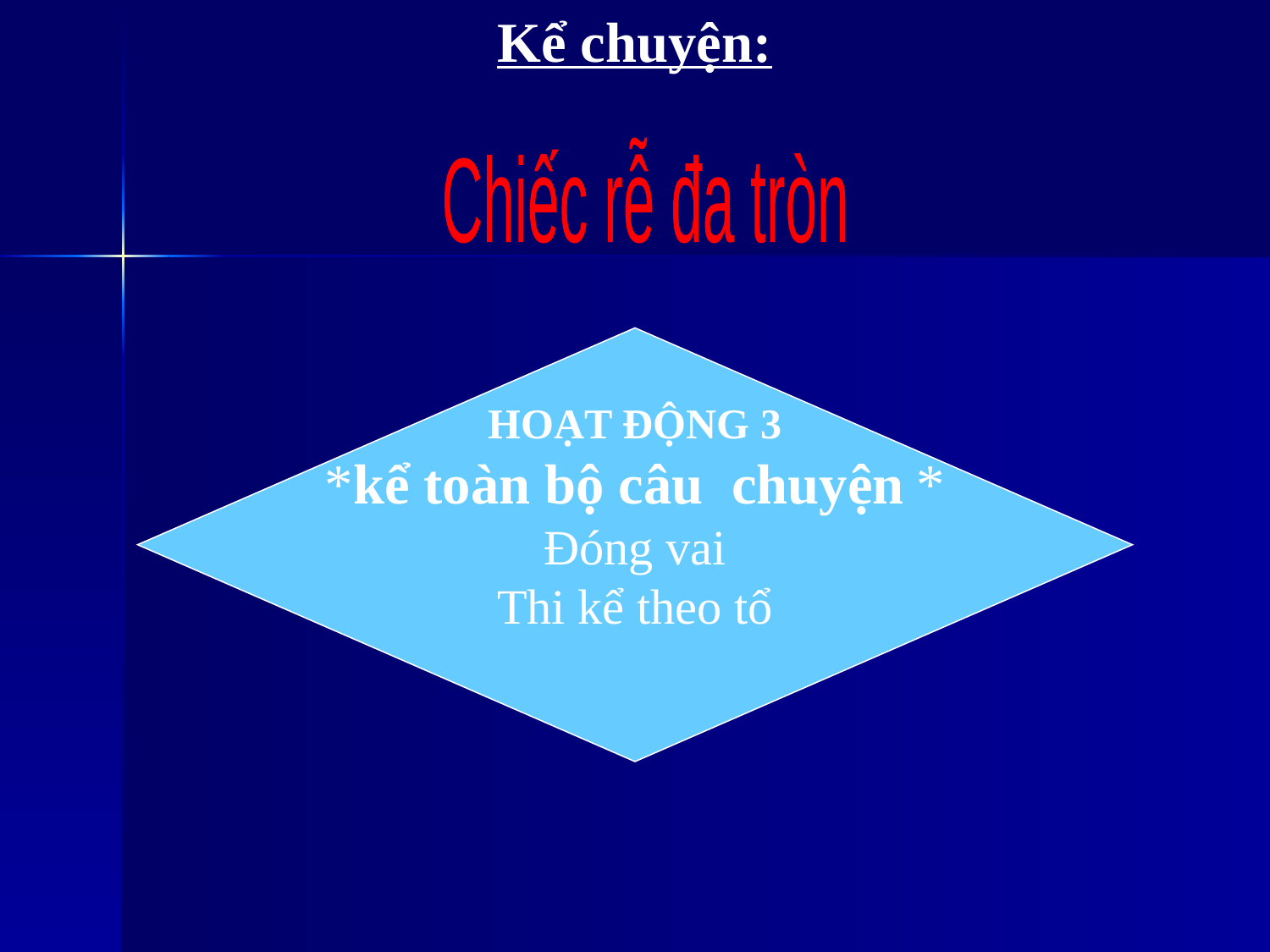

Kể chuyện:
Chiếc rễ đa tròn
HOẠT ĐỘNG 3
*kể toàn bộ câu  chuyện *
Đóng vai
Thi kể theo tổ